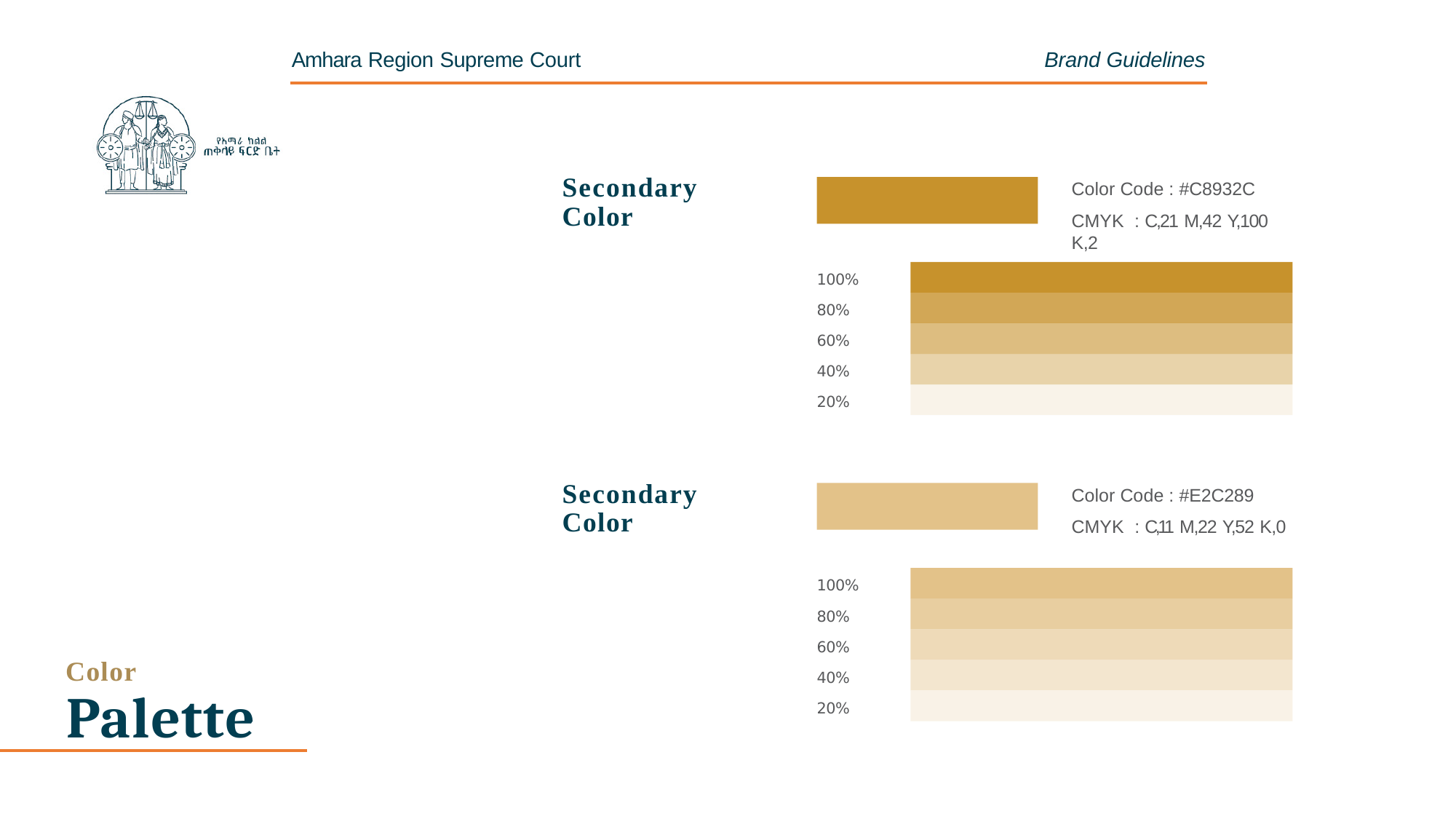

Amhara Region Supreme Court
Brand Guidelines

Color Code : #C8932C
CMYK : C,21 M,42 Y,100 K,2
Secondary Color

100%
80%
60%
40%
20%
Color Code : #E2C289
CMYK : C,11 M,22 Y,52 K,0
Secondary Color

100%
80%
60%
40%
20%
Color
Palette